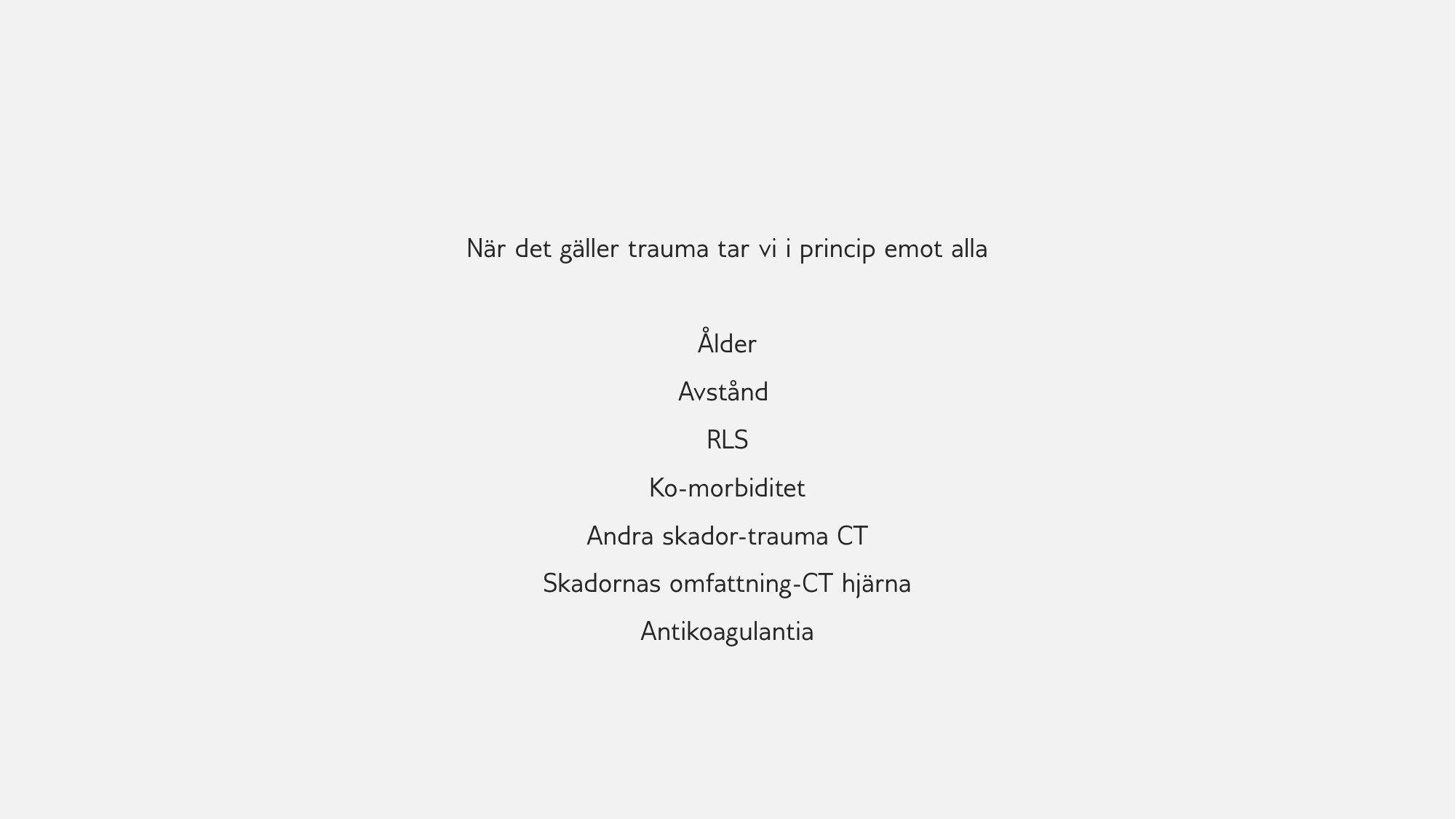

När det gäller trauma tar vi i princip emot alla

Ålder
Avstånd
RLS
Ko-morbiditet
Andra skador-trauma CT
Skadornas omfattning-CT hjärna
Antikoagulantia